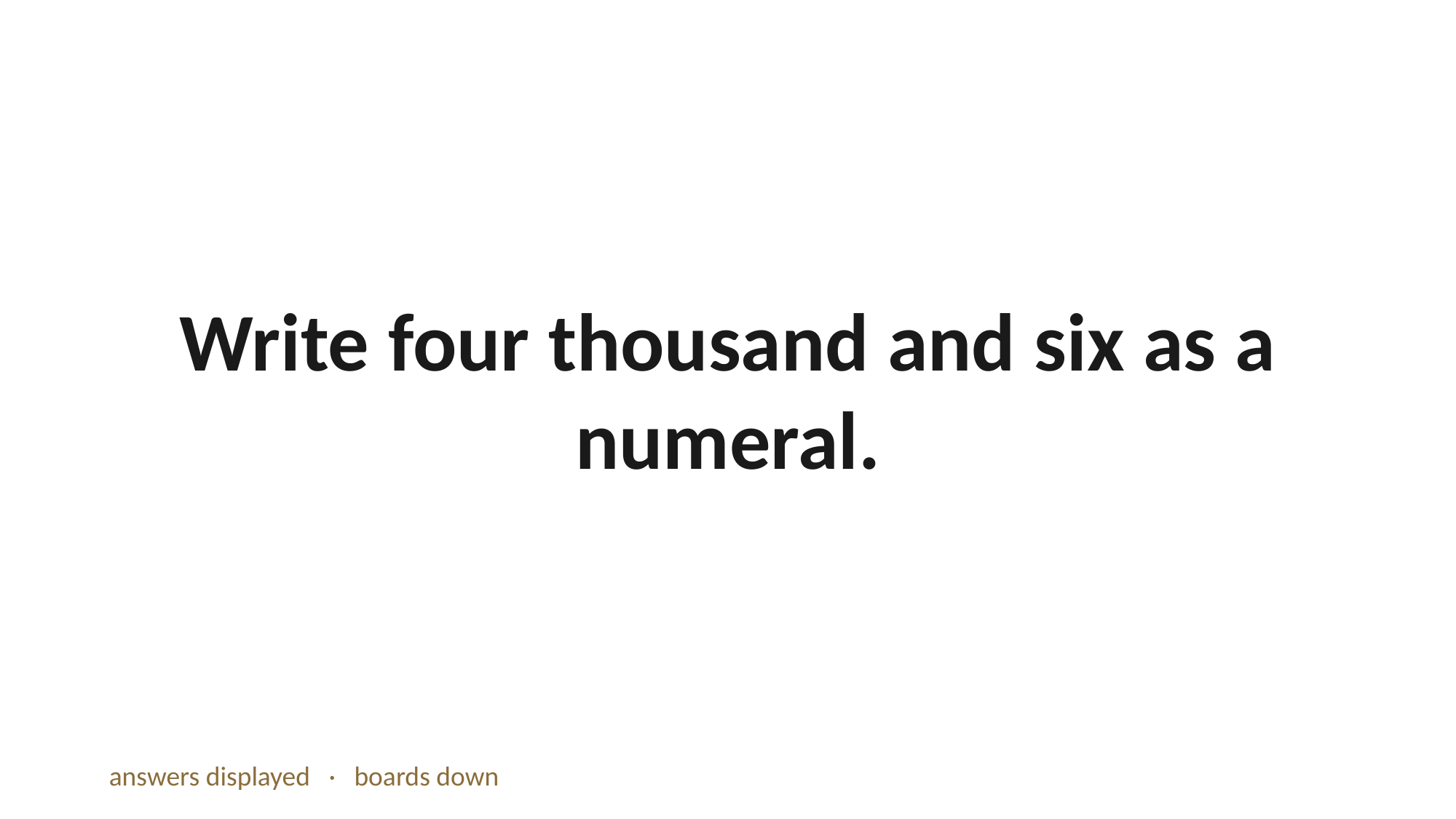

Write four thousand and six as a numeral.
answers displayed   ·   boards down